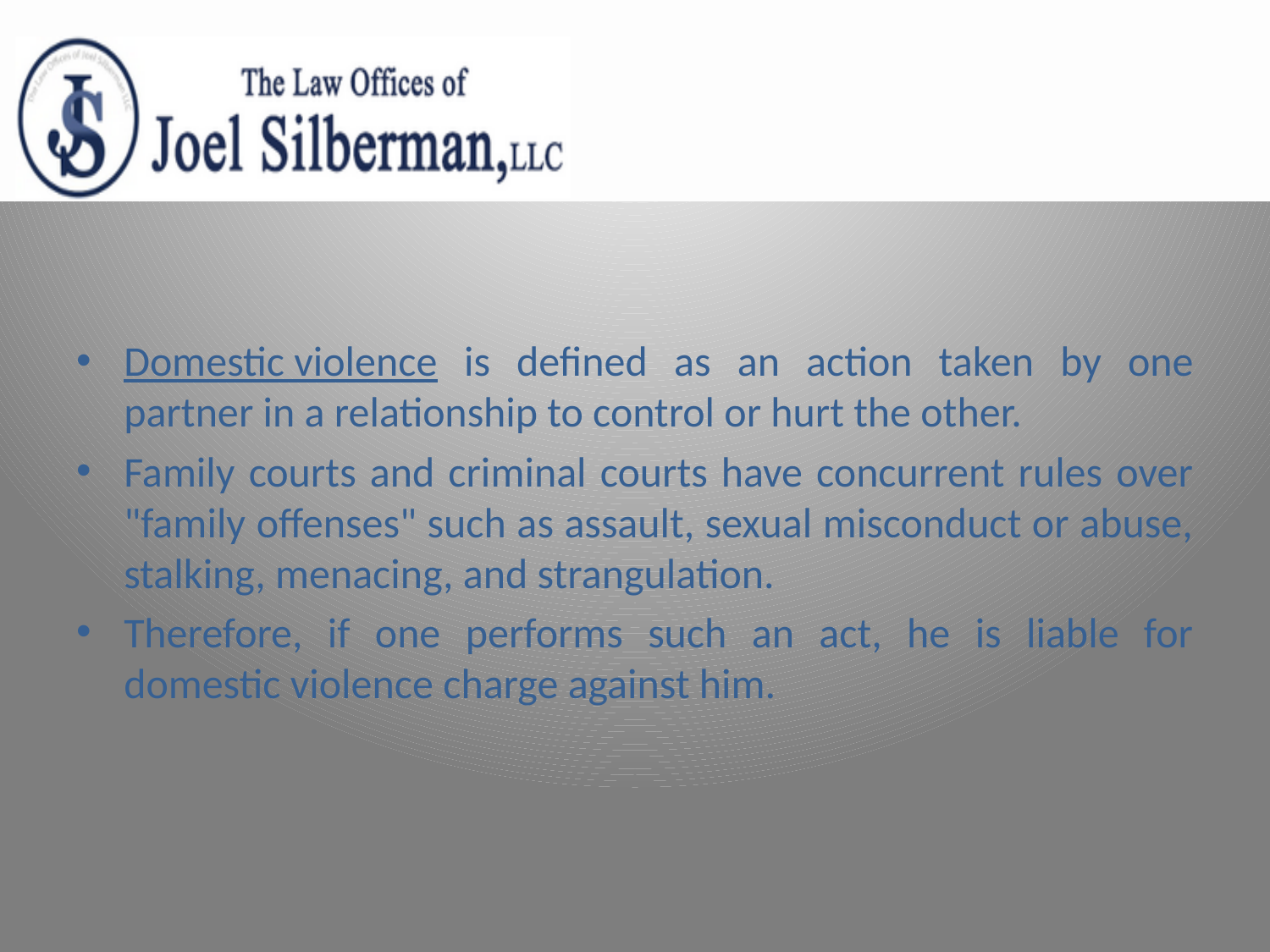

Domestic violence is defined as an action taken by one partner in a relationship to control or hurt the other.
Family courts and criminal courts have concurrent rules over "family offenses" such as assault, sexual misconduct or abuse, stalking, menacing, and strangulation.
Therefore, if one performs such an act, he is liable for domestic violence charge against him.